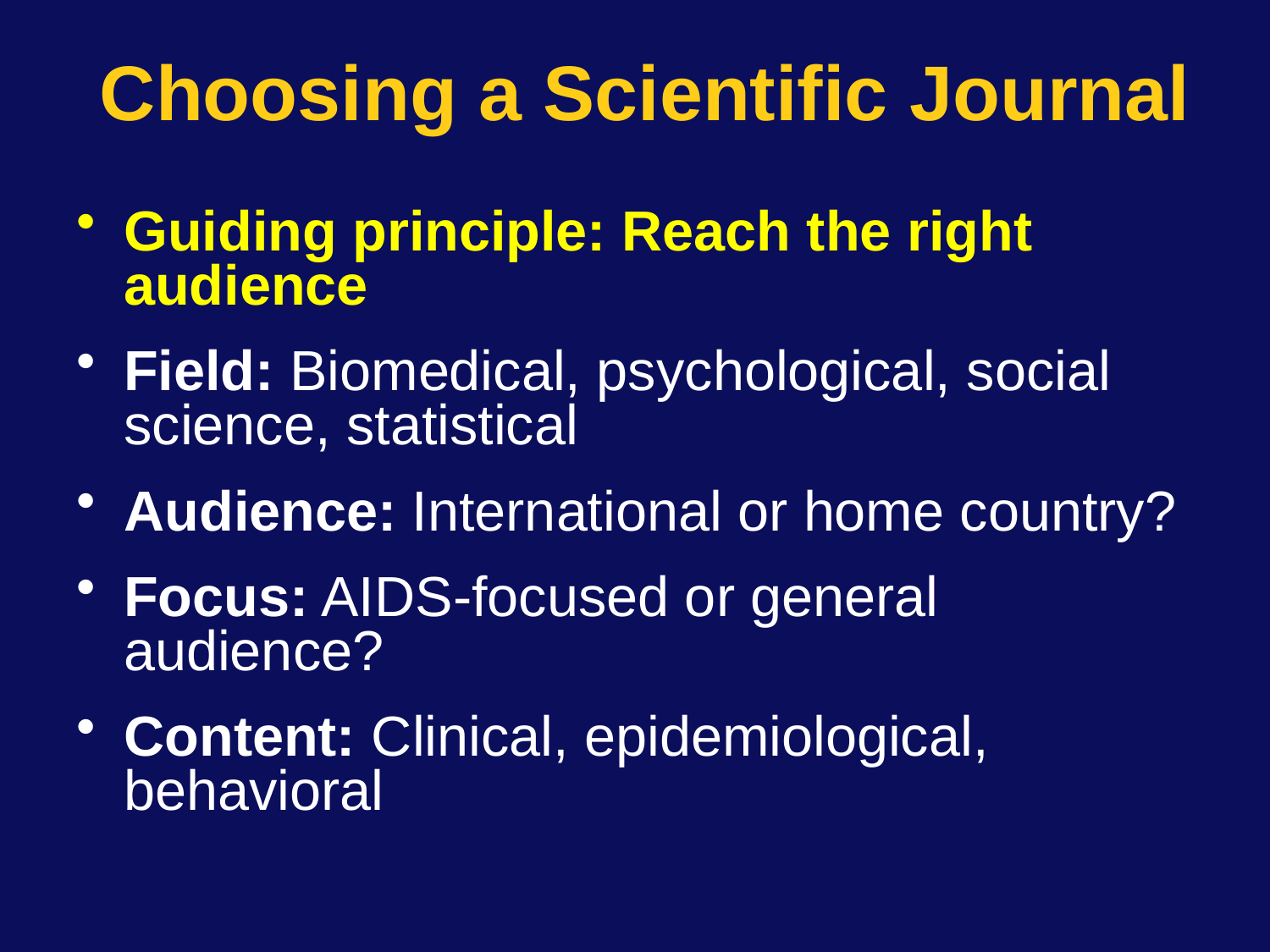

# Choosing a Scientific Journal
Guiding principle: Reach the right audience
Field: Biomedical, psychological, social science, statistical
Audience: International or home country?
Focus: AIDS-focused or general audience?
Content: Clinical, epidemiological, behavioral